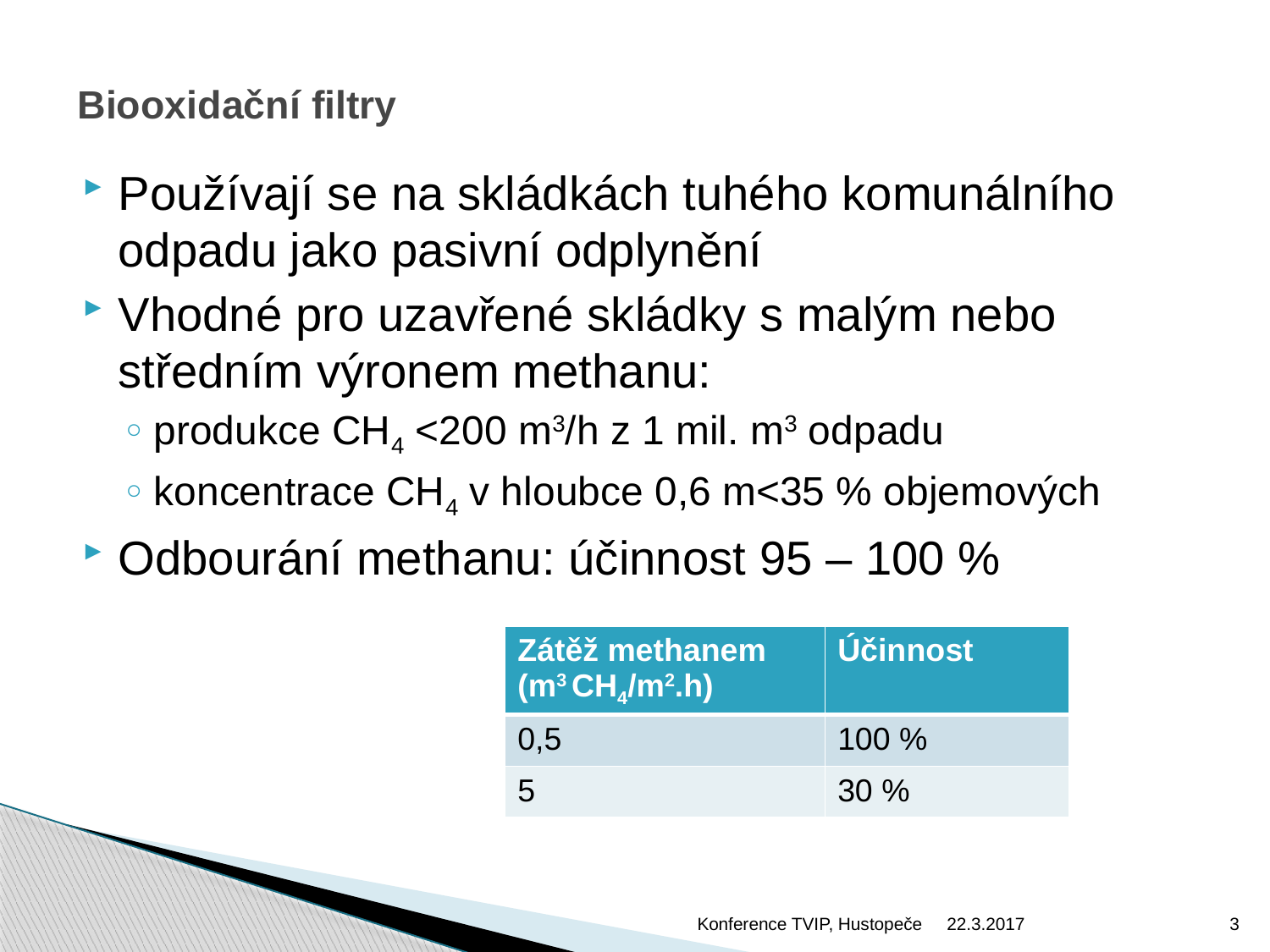

# Biooxidační filtry
Používají se na skládkách tuhého komunálního odpadu jako pasivní odplynění
Vhodné pro uzavřené skládky s malým nebo středním výronem methanu:
produkce CH4 <200 m3/h z 1 mil. m3 odpadu
koncentrace CH4 v hloubce 0,6 m<35 % objemových
Odbourání methanu: účinnost 95 – 100 %
| Zátěž methanem (m3 CH4/m2.h) | Účinnost |
| --- | --- |
| 0,5 | 100 % |
| 5 | 30 % |
Konference TVIP, Hustopeče
22.3.2017
3